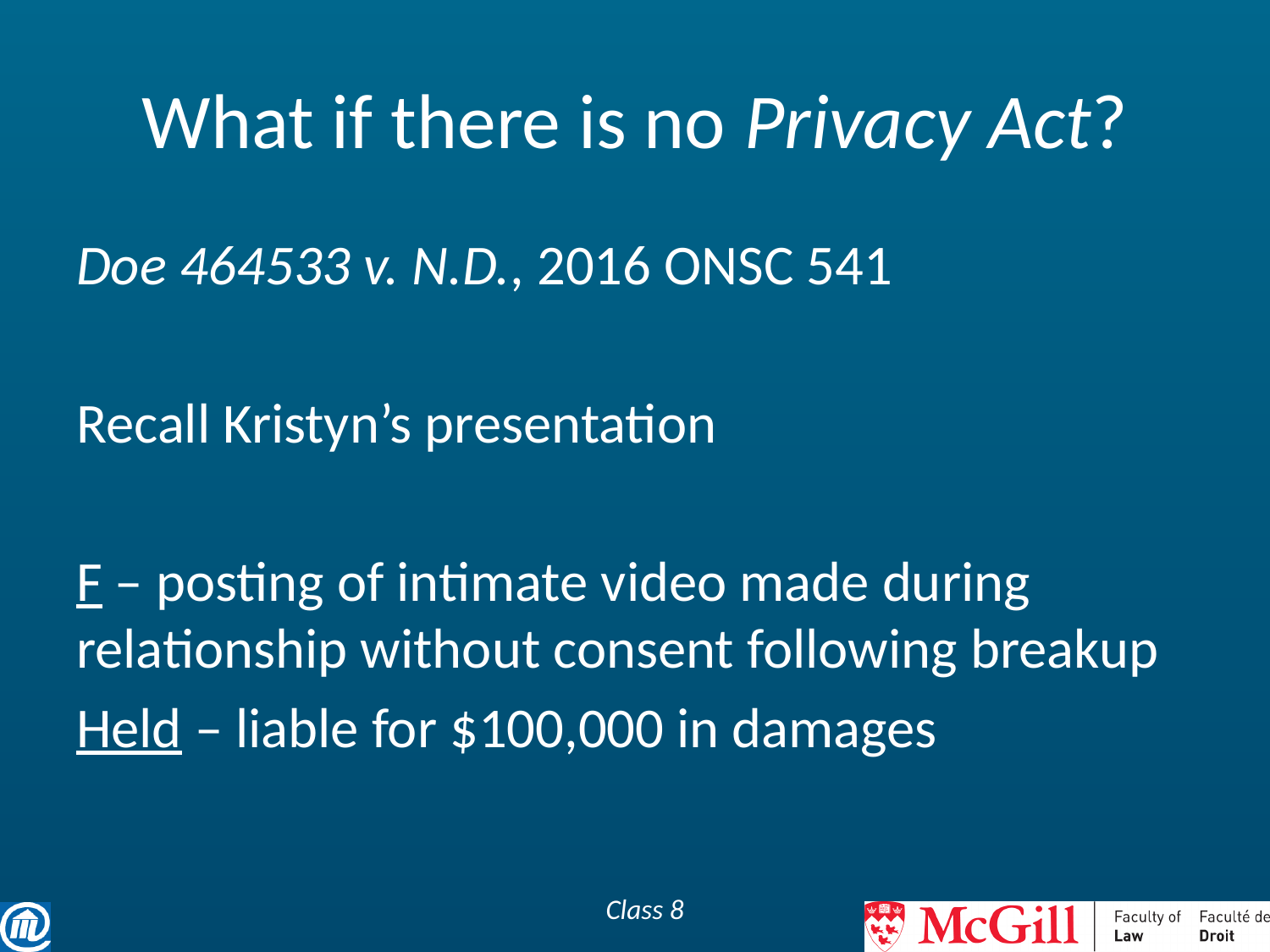

# What if there is no Privacy Act?
Doe 464533 v. N.D., 2016 ONSC 541

Recall Kristyn’s presentation

F – posting of intimate video made during relationship without consent following breakup
Held – liable for $100,000 in damages
Class 8